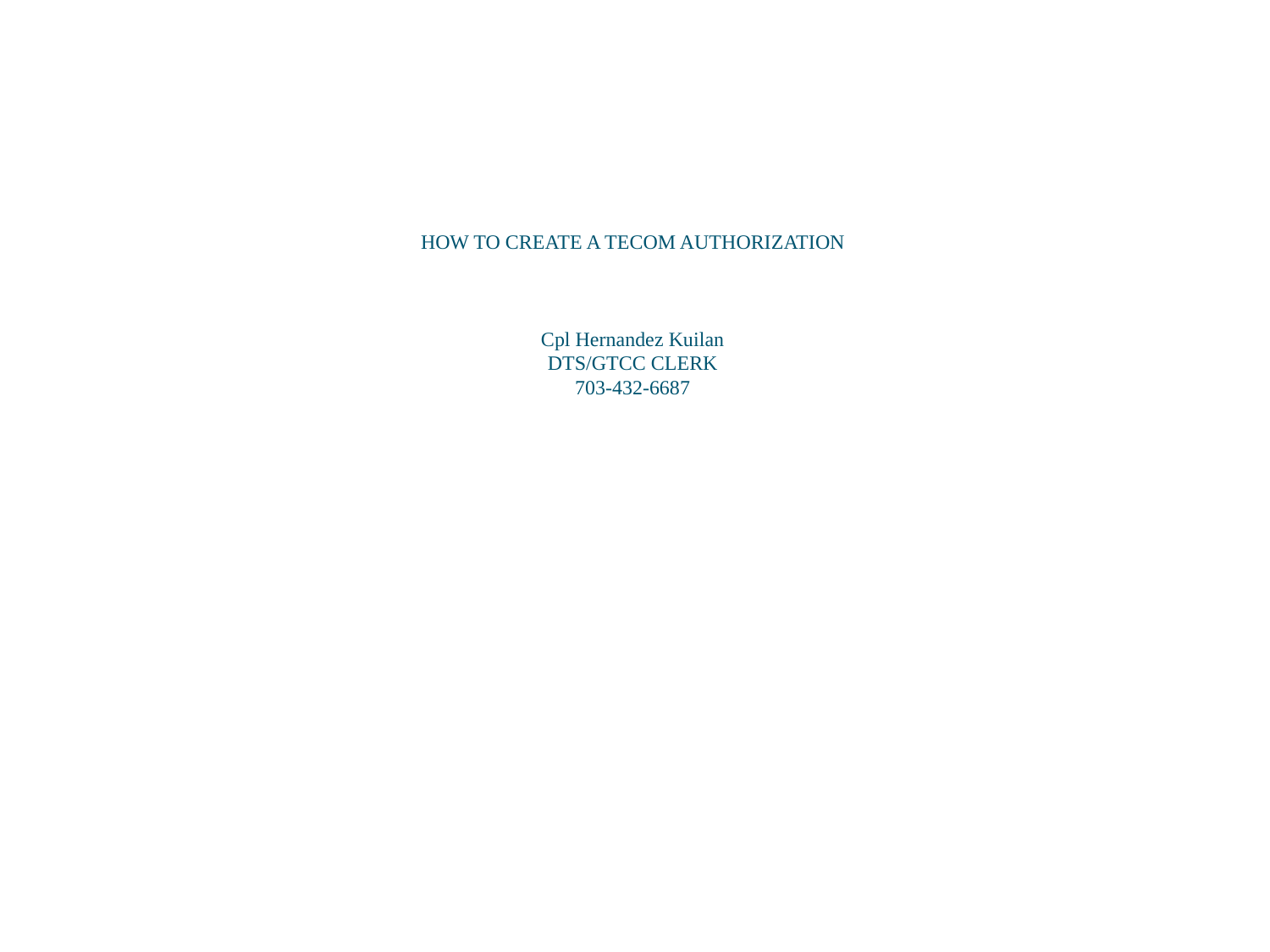

# HOW TO CREATE A TECOM AUTHORIZATION Cpl Hernandez Kuilan DTS/GTCC CLERK 703-432-6687